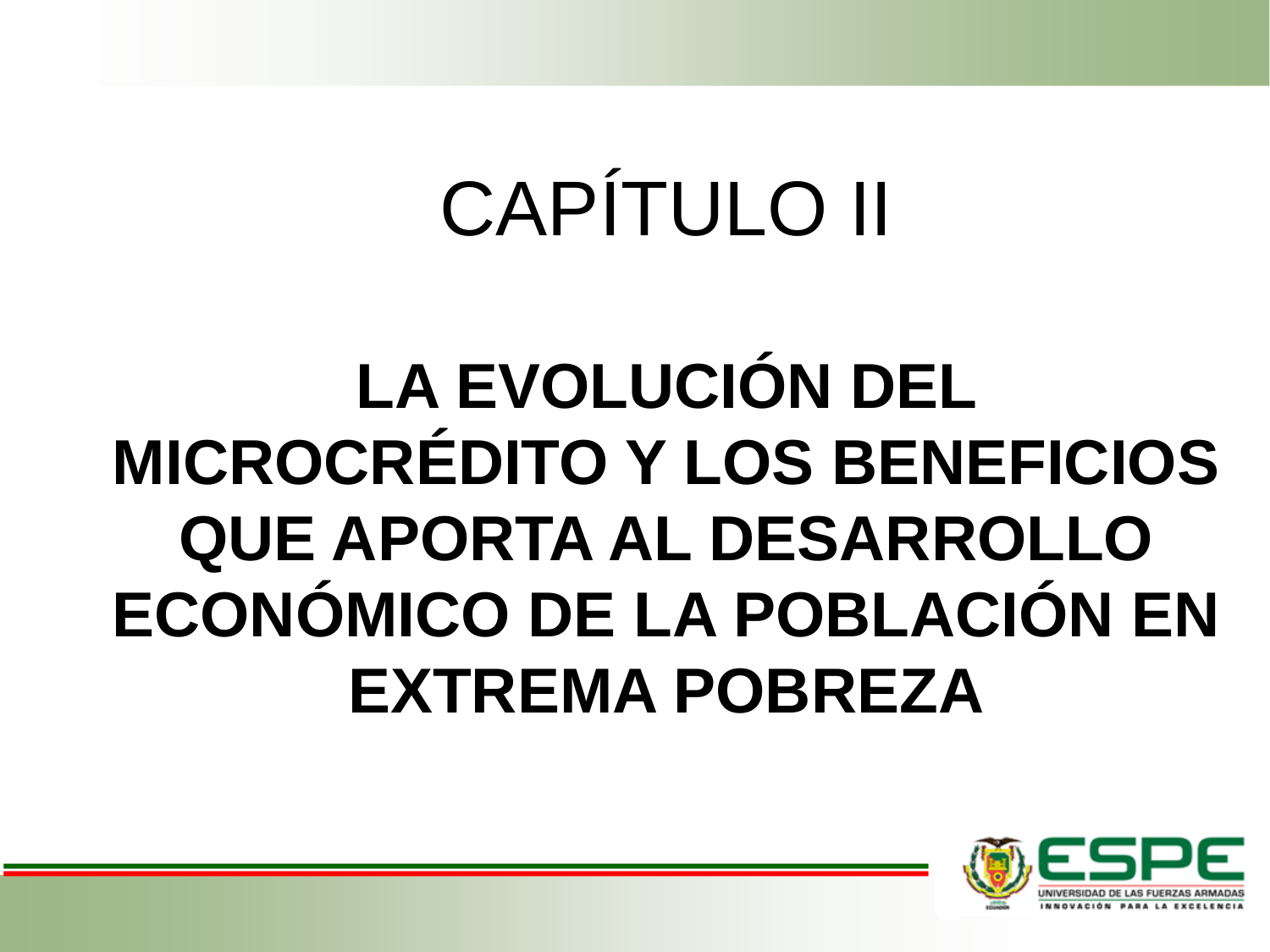

# CAPÍTULO II LA EVOLUCIÓN DEL MICROCRÉDITO Y LOS BENEFICIOS QUE APORTA AL DESARROLLO ECONÓMICO DE LA POBLACIÓN EN EXTREMA POBREZA